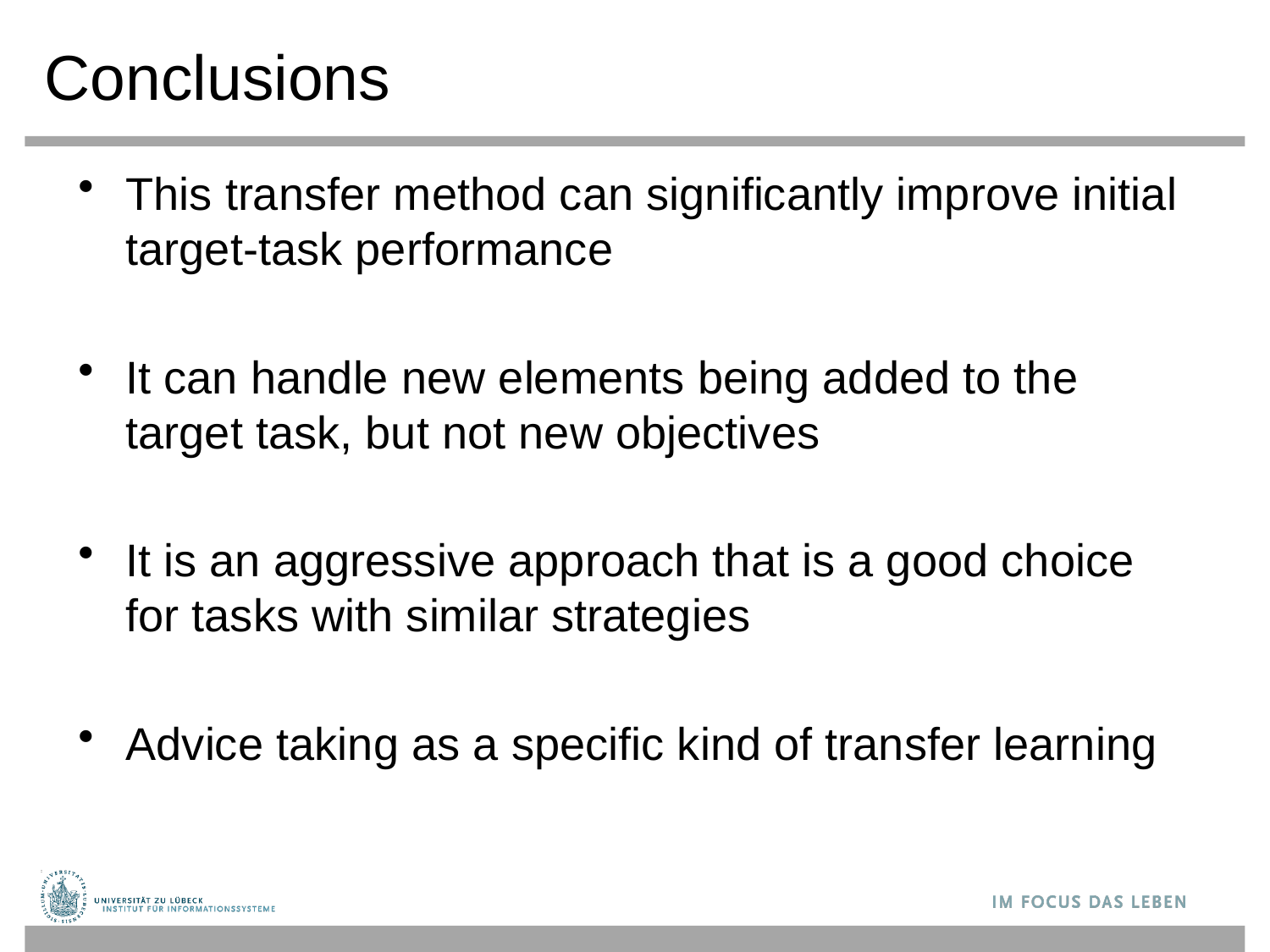

# Conclusions
This transfer method can significantly improve initial target-task performance

It can handle new elements being added to the target task, but not new objectives

It is an aggressive approach that is a good choice for tasks with similar strategies

Advice taking as a specific kind of transfer learning